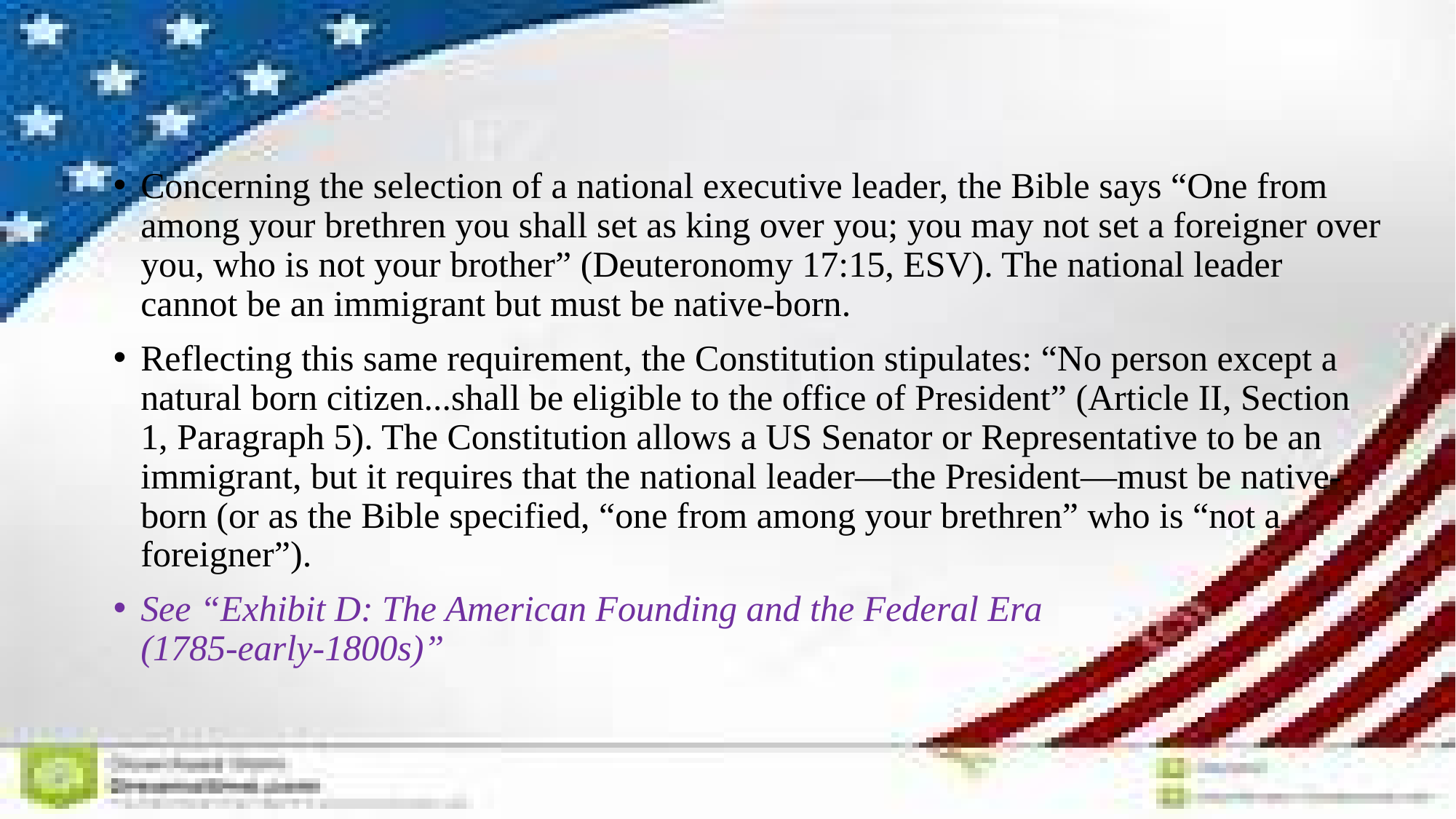

Concerning the selection of a national executive leader, the Bible says “One from among your brethren you shall set as king over you; you may not set a foreigner over you, who is not your brother” (Deuteronomy 17:15, ESV). The national leader cannot be an immigrant but must be native-born.
Reflecting this same requirement, the Constitution stipulates: “No person except a natural born citizen...shall be eligible to the office of President” (Article II, Section 1, Paragraph 5). The Constitution allows a US Senator or Representative to be an immigrant, but it requires that the national leader—the President—must be native-born (or as the Bible specified, “one from among your brethren” who is “not a foreigner”).
See “Exhibit D: The American Founding and the Federal Era
(1785-early-1800s)”